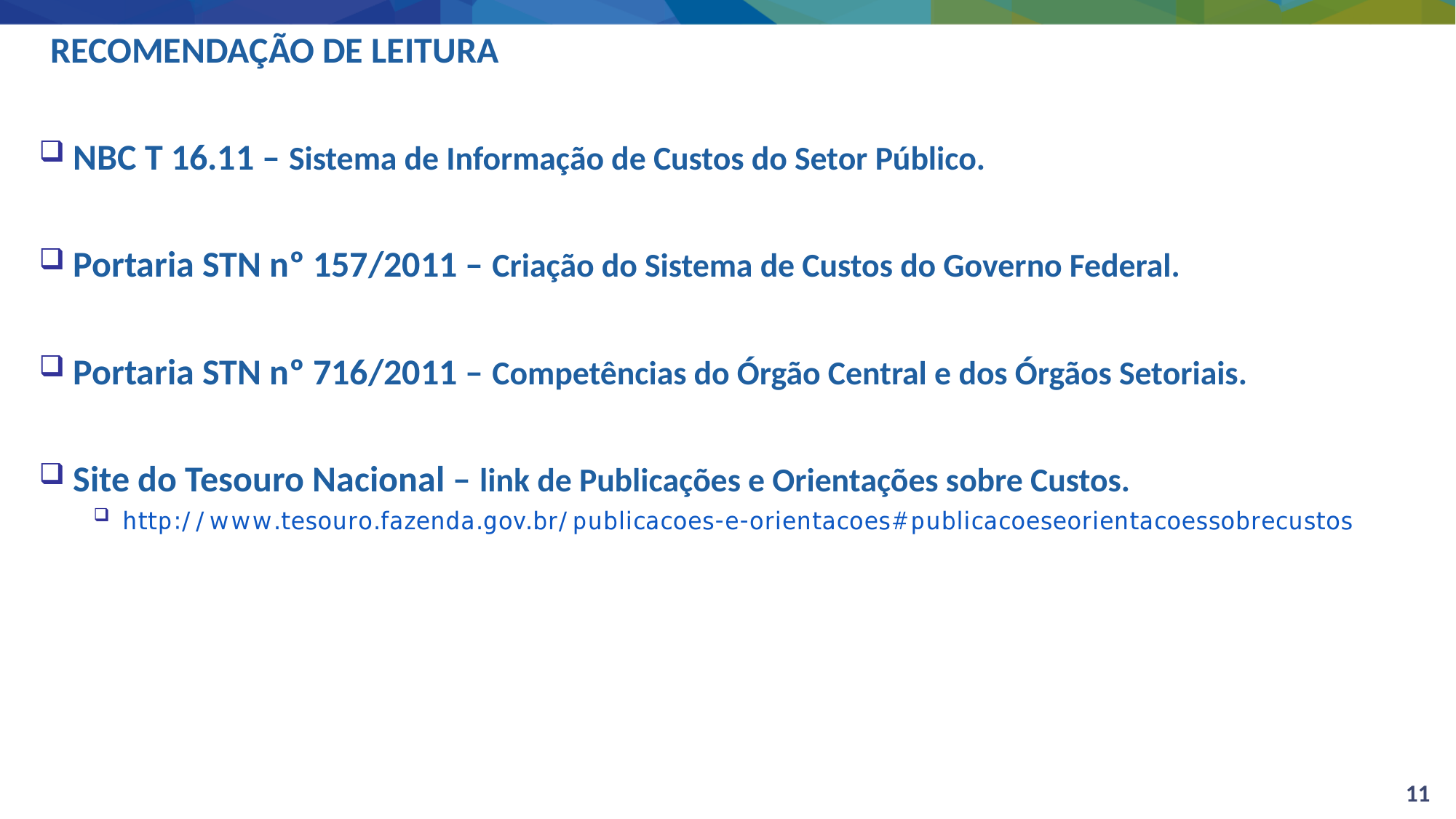

# RECOMENDAÇÃO DE LEITURA
NBC T 16.11 – Sistema de Informação de Custos do Setor Público.

Portaria STN nº 157/2011 – Criação do Sistema de Custos do Governo Federal.

Portaria STN nº 716/2011 – Competências do Órgão Central e dos Órgãos Setoriais.

Site do Tesouro Nacional – link de Publicações e Orientações sobre Custos.
 http://www.tesouro.fazenda.gov.br/publicacoes-e-orientacoes#publicacoeseorientacoessobrecustos
11